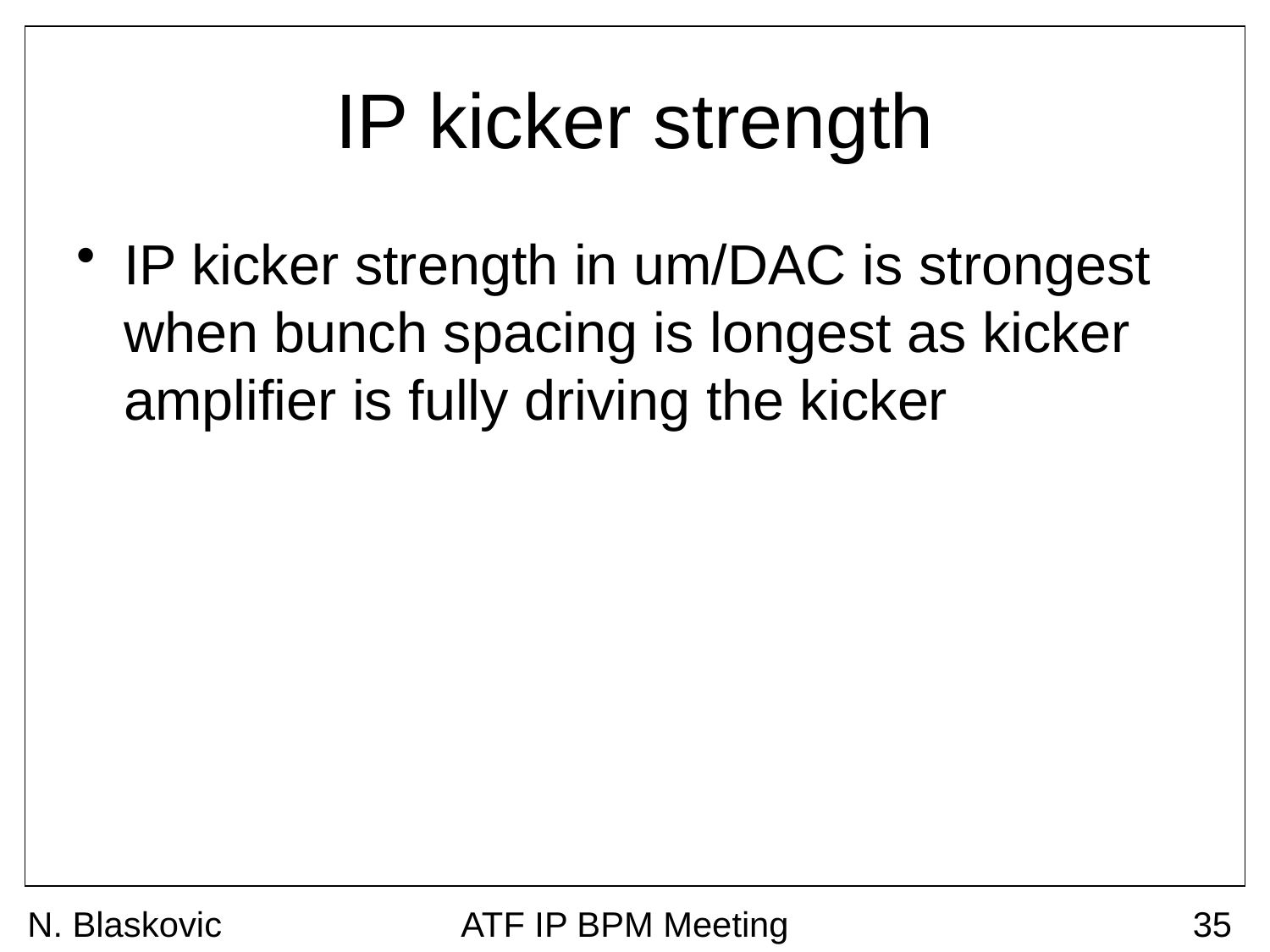

# IP kicker strength
IP kicker strength in um/DAC is strongest when bunch spacing is longest as kicker amplifier is fully driving the kicker
N. Blaskovic
ATF IP BPM Meeting
35